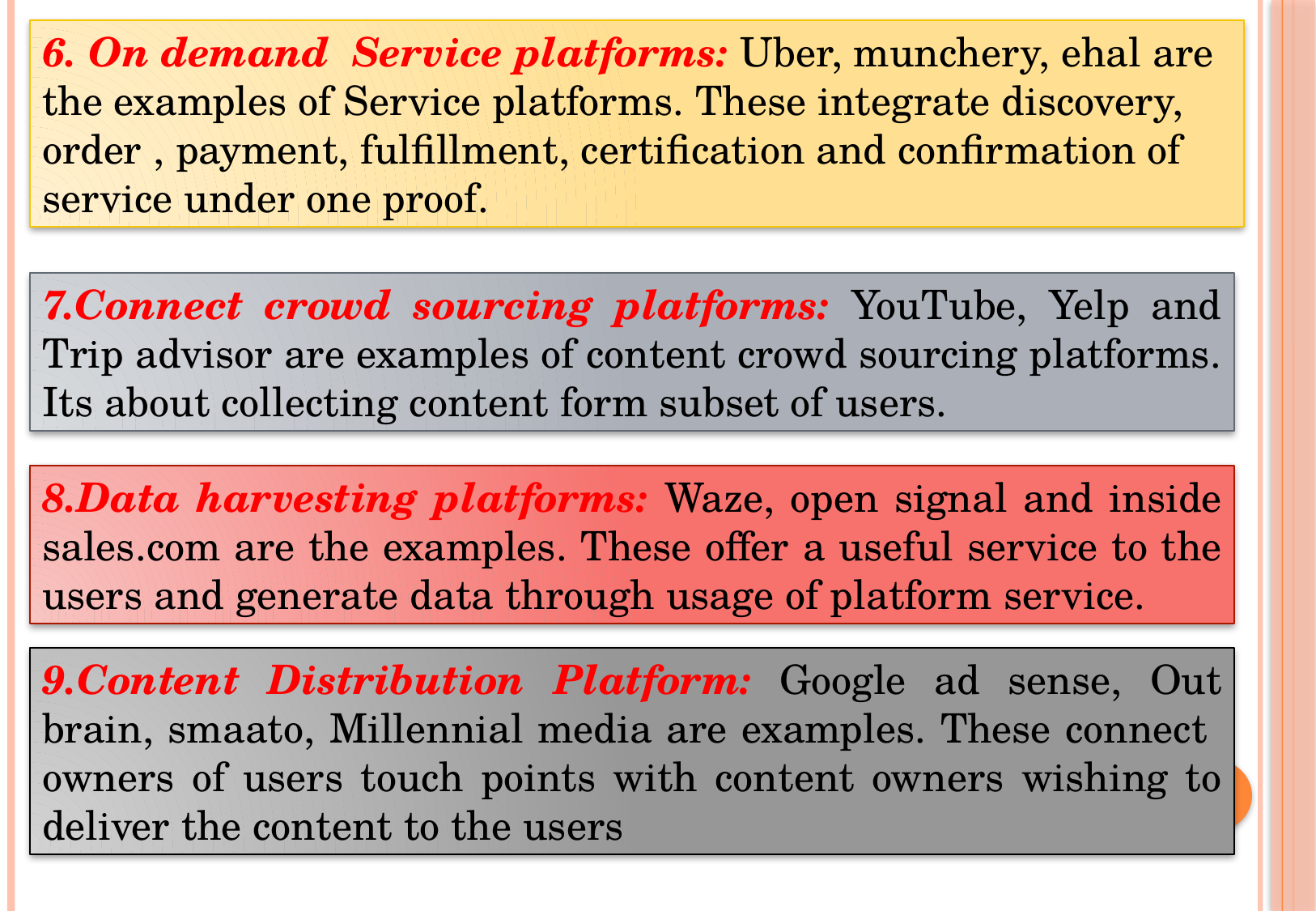

6. On demand  Service platforms: Uber, munchery, ehal are the examples of Service platforms. These integrate discovery, order , payment, fulfillment, certification and confirmation of service under one proof.
7.Connect crowd sourcing platforms: YouTube, Yelp and Trip advisor are examples of content crowd sourcing platforms. Its about collecting content form subset of users.
8.Data harvesting platforms: Waze, open signal and inside sales.com are the examples. These offer a useful service to the users and generate data through usage of platform service.
9.Content Distribution Platform: Google ad sense, Out brain, smaato, Millennial media are examples. These connect  owners of users touch points with content owners wishing to deliver the content to the users